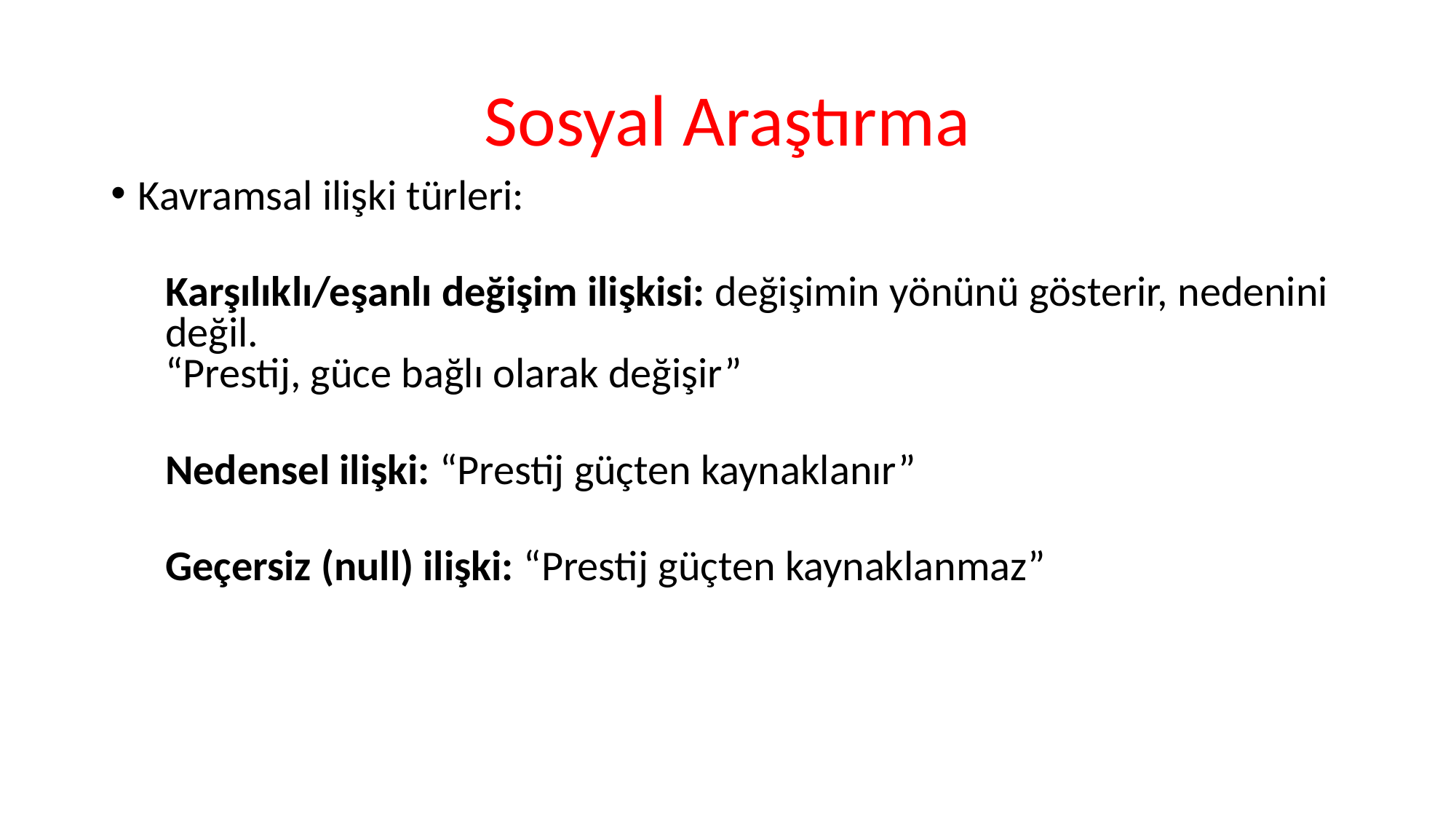

# Sosyal Araştırma
Kavramsal ilişki türleri:

Karşılıklı/eşanlı değişim ilişkisi: değişimin yönünü gösterir, nedenini değil.
“Prestij, güce bağlı olarak değişir”

Nedensel ilişki: “Prestij güçten kaynaklanır”

Geçersiz (null) ilişki: “Prestij güçten kaynaklanmaz”